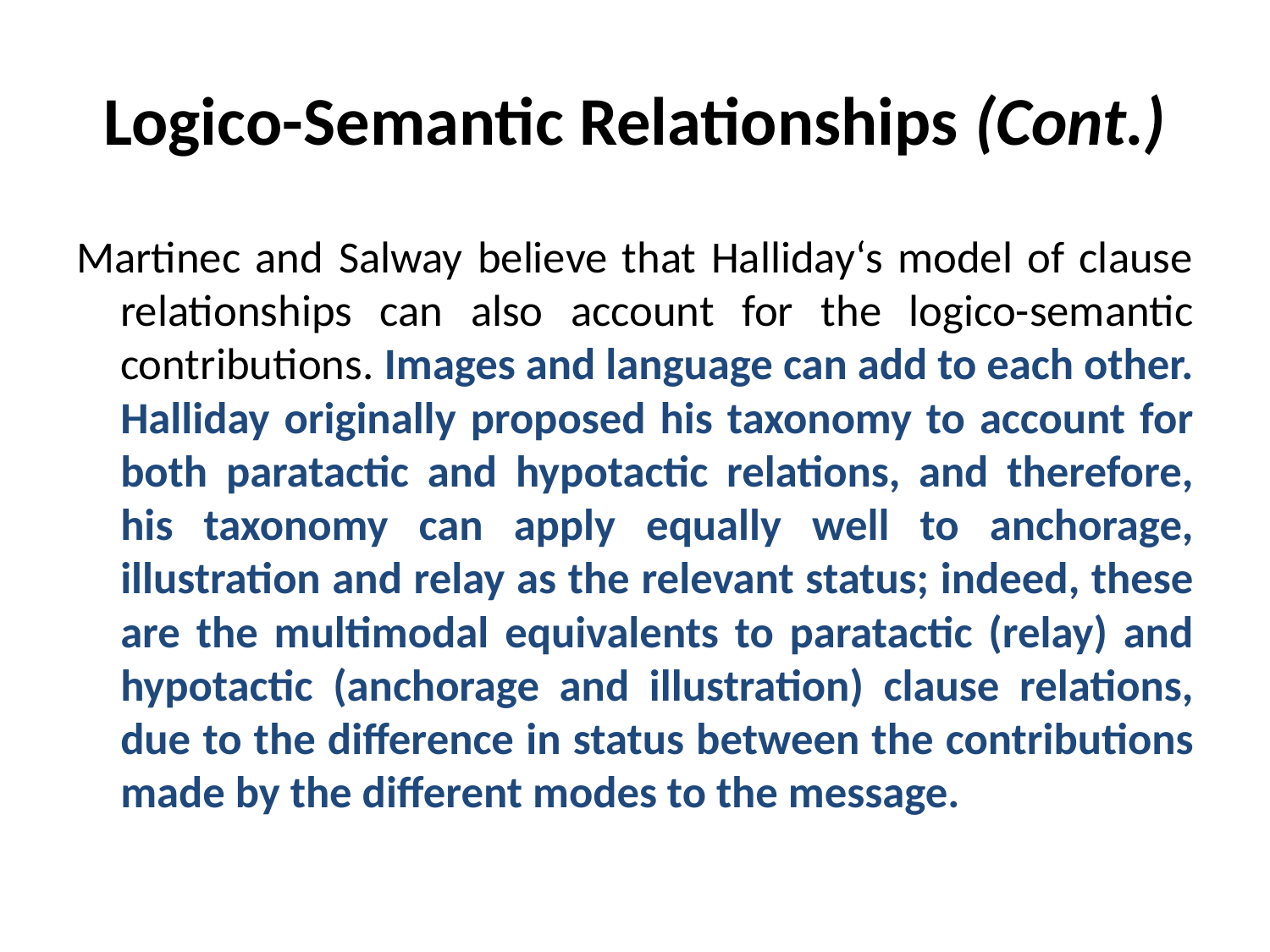

# Logico-Semantic Relationships (Cont.)
Martinec and Salway believe that Halliday‘s model of clause relationships can also account for the logico-semantic contributions. Images and language can add to each other. Halliday originally proposed his taxonomy to account for both paratactic and hypotactic relations, and therefore, his taxonomy can apply equally well to anchorage, illustration and relay as the relevant status; indeed, these are the multimodal equivalents to paratactic (relay) and hypotactic (anchorage and illustration) clause relations, due to the difference in status between the contributions made by the different modes to the message.